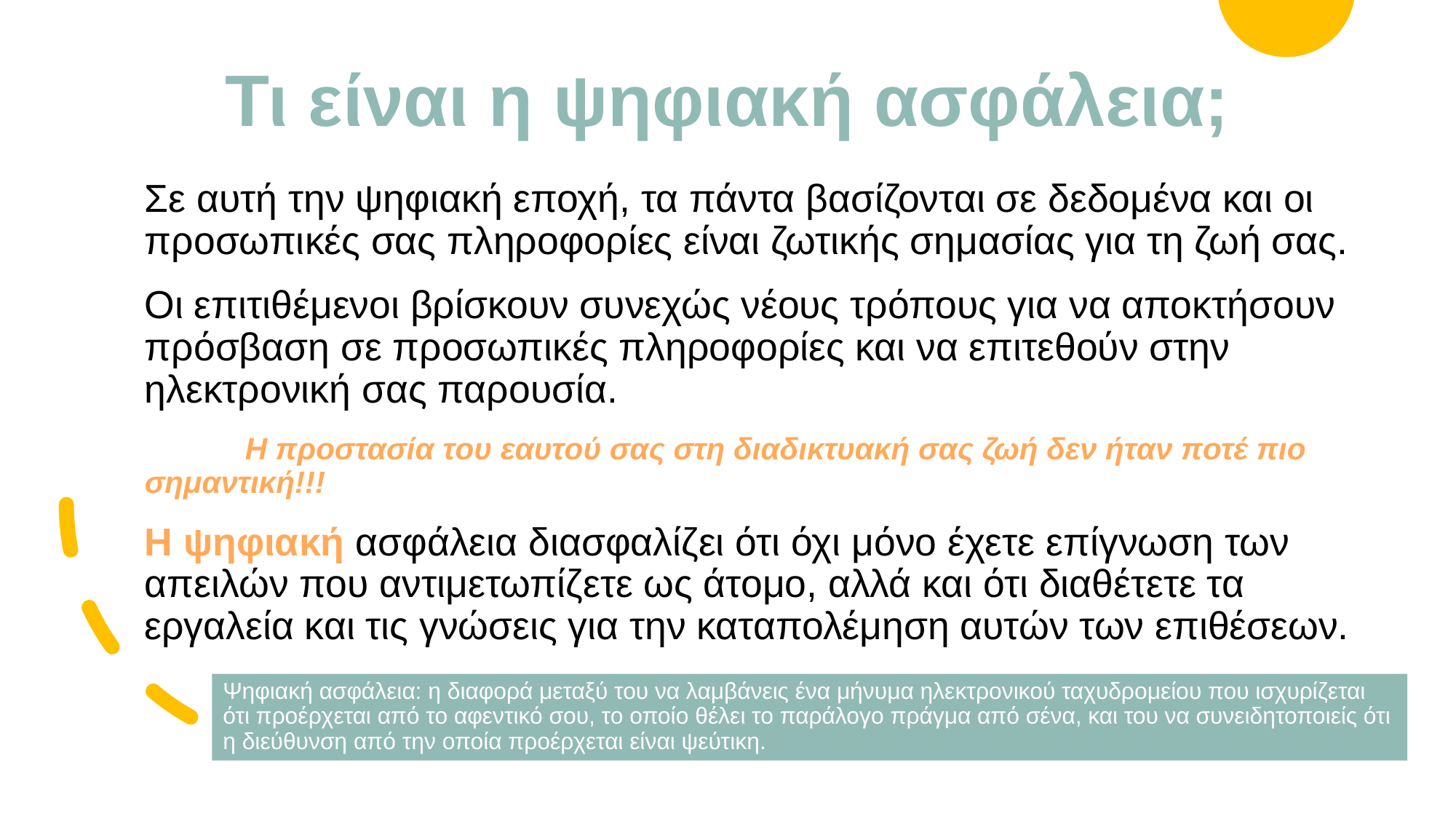

# Τι είναι η ψηφιακή ασφάλεια;
Σε αυτή την ψηφιακή εποχή, τα πάντα βασίζονται σε δεδομένα και οι προσωπικές σας πληροφορίες είναι ζωτικής σημασίας για τη ζωή σας.
Οι επιτιθέμενοι βρίσκουν συνεχώς νέους τρόπους για να αποκτήσουν πρόσβαση σε προσωπικές πληροφορίες και να επιτεθούν στην ηλεκτρονική σας παρουσία.
	Η προστασία του εαυτού σας στη διαδικτυακή σας ζωή δεν ήταν ποτέ πιο σημαντική!!!
Η ψηφιακή ασφάλεια διασφαλίζει ότι όχι μόνο έχετε επίγνωση των απειλών που αντιμετωπίζετε ως άτομο, αλλά και ότι διαθέτετε τα εργαλεία και τις γνώσεις για την καταπολέμηση αυτών των επιθέσεων.

Ψηφιακή ασφάλεια: η διαφορά μεταξύ του να λαμβάνεις ένα μήνυμα ηλεκτρονικού ταχυδρομείου που ισχυρίζεται ότι προέρχεται από το αφεντικό σου, το οποίο θέλει το παράλογο πράγμα από σένα, και του να συνειδητοποιείς ότι η διεύθυνση από την οποία προέρχεται είναι ψεύτικη.